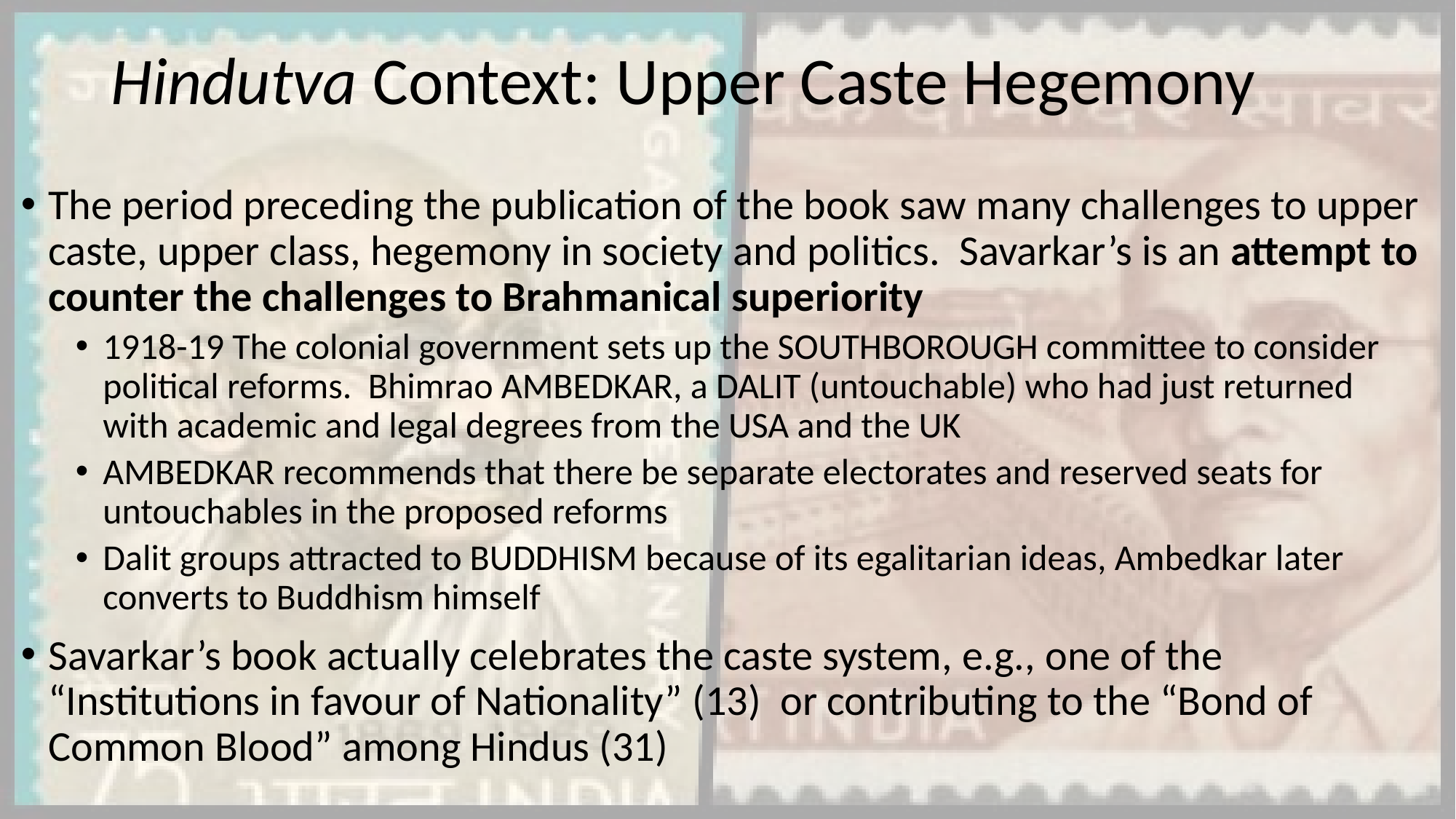

# Hindutva Context: Upper Caste Hegemony
The period preceding the publication of the book saw many challenges to upper caste, upper class, hegemony in society and politics.  Savarkar’s is an attempt to counter the challenges to Brahmanical superiority
1918-19 The colonial government sets up the SOUTHBOROUGH committee to consider political reforms.  Bhimrao AMBEDKAR, a DALIT (untouchable) who had just returned with academic and legal degrees from the USA and the UK
AMBEDKAR recommends that there be separate electorates and reserved seats for untouchables in the proposed reforms
Dalit groups attracted to BUDDHISM because of its egalitarian ideas, Ambedkar later converts to Buddhism himself
Savarkar’s book actually celebrates the caste system, e.g., one of the “Institutions in favour of Nationality” (13)  or contributing to the “Bond of Common Blood” among Hindus (31)